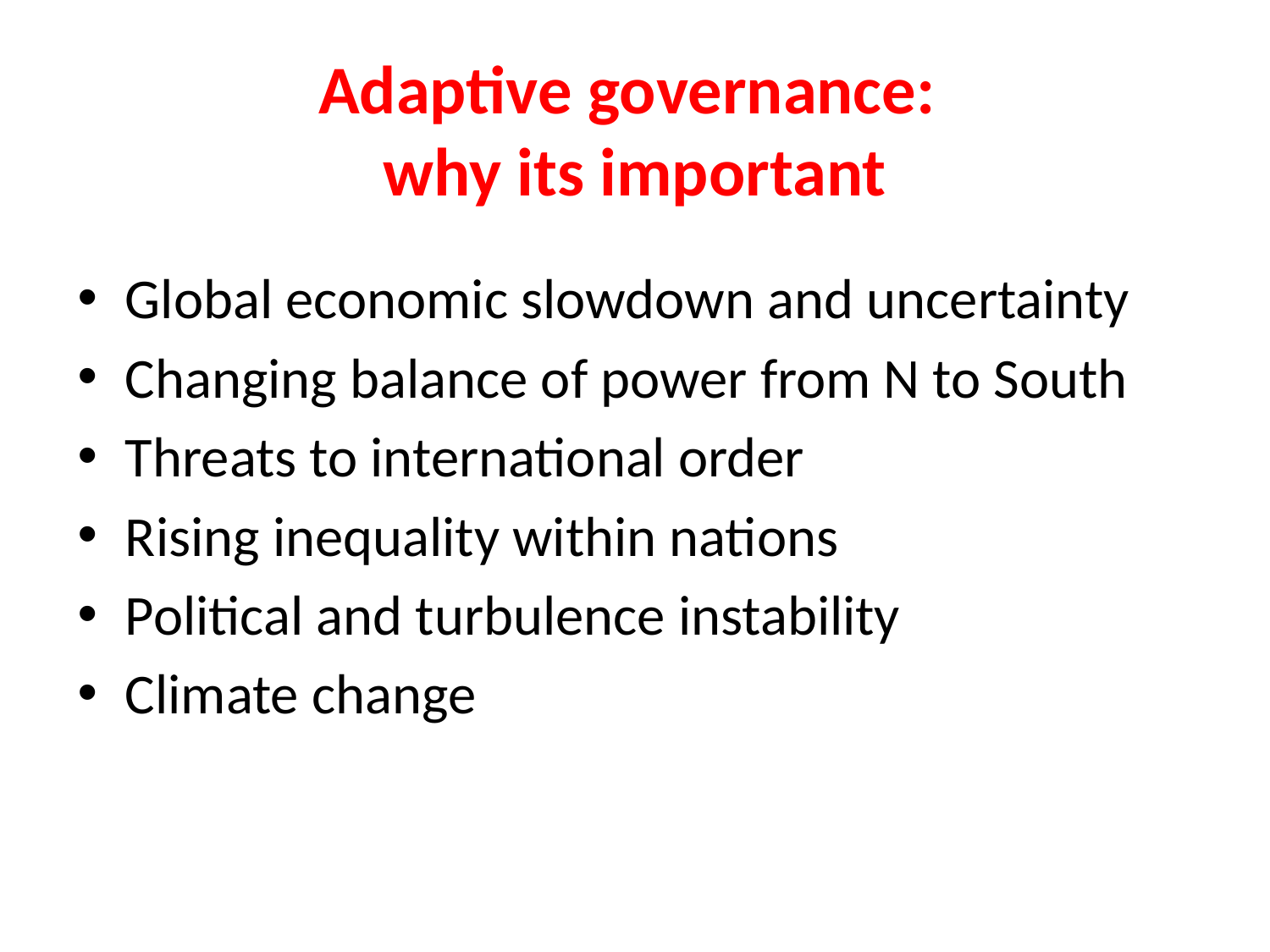

# Adaptive governance: why its important
Global economic slowdown and uncertainty
Changing balance of power from N to South
Threats to international order
Rising inequality within nations
Political and turbulence instability
Climate change